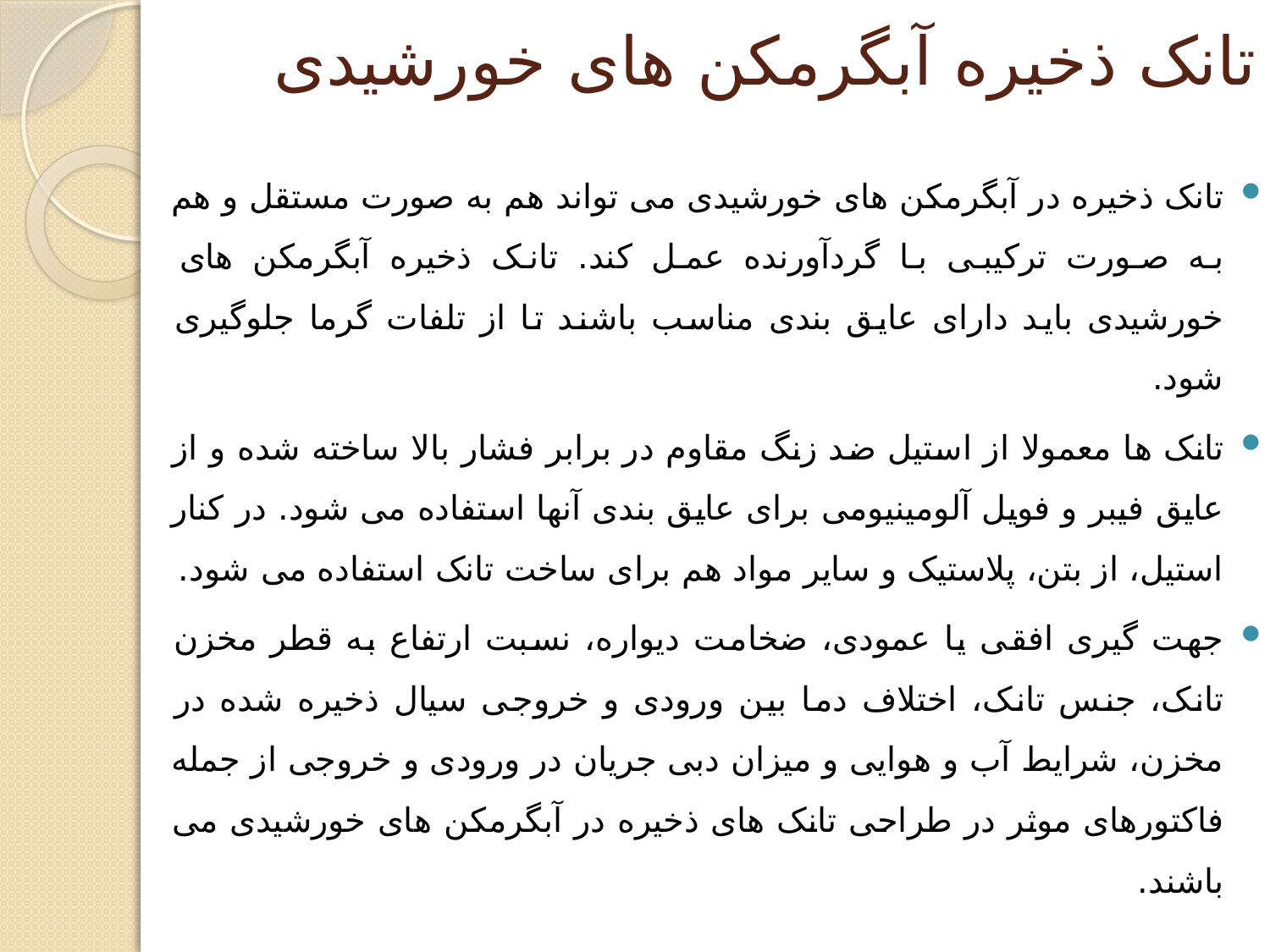

# تانک ذخیره آبگرمکن های خورشیدی
تانک ذخیره در آبگرمکن های خورشیدی می تواند هم به صورت مستقل و هم به صورت ترکیبی با گردآورنده عمل کند. تانک ذخیره آبگرمکن های خورشیدی باید دارای عایق بندی مناسب باشند تا از تلفات گرما جلوگیری شود.
تانک ها معمولا از استیل ضد زنگ مقاوم در برابر فشار بالا ساخته شده و از عایق فیبر و فویل آلومینیومی برای عایق بندی آنها استفاده می شود. در کنار استیل، از بتن، پلاستیک و سایر مواد هم برای ساخت تانک استفاده می شود.
جهت گیری افقی یا عمودی، ضخامت دیواره، نسبت ارتفاع به قطر مخزن تانک، جنس تانک، اختلاف دما بین ورودی و خروجی سیال ذخیره شده در مخزن، شرایط آب و هوایی و میزان دبی جریان در ورودی و خروجی از جمله فاکتورهای موثر در طراحی تانک های ذخیره در آبگرمکن های خورشیدی می باشند.